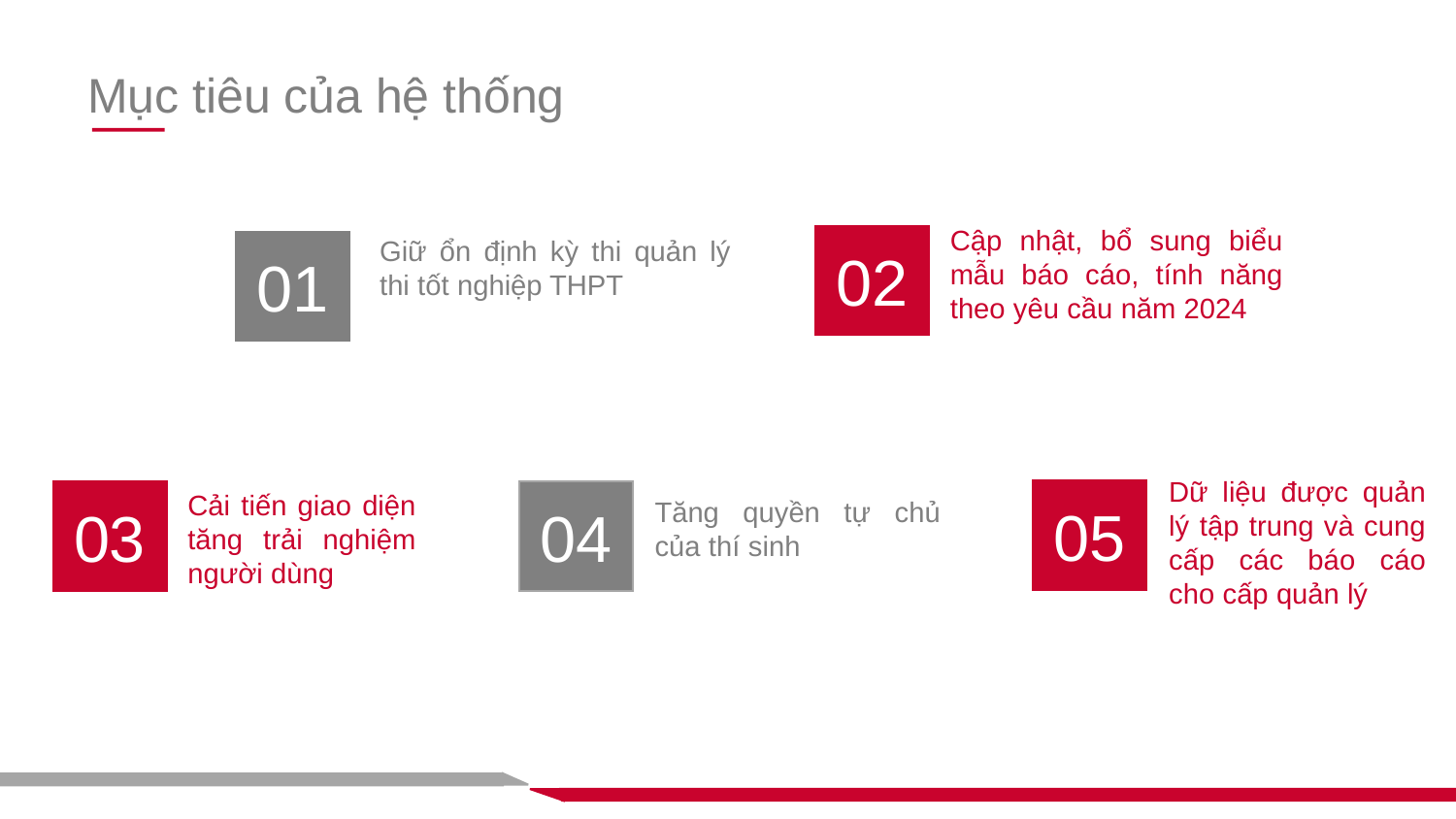

Mục tiêu của hệ thống

Cập nhật, bổ sung biểu mẫu báo cáo, tính năng theo yêu cầu năm 2024

Giữ ổn định kỳ thi quản lý thi tốt nghiệp THPT
02
01
Dữ liệu được quản lý tập trung và cung cấp các báo cáo cho cấp quản lý

Cải tiến giao diện tăng trải nghiệm người dùng

05
03
04
Tăng quyền tự chủ của thí sinh